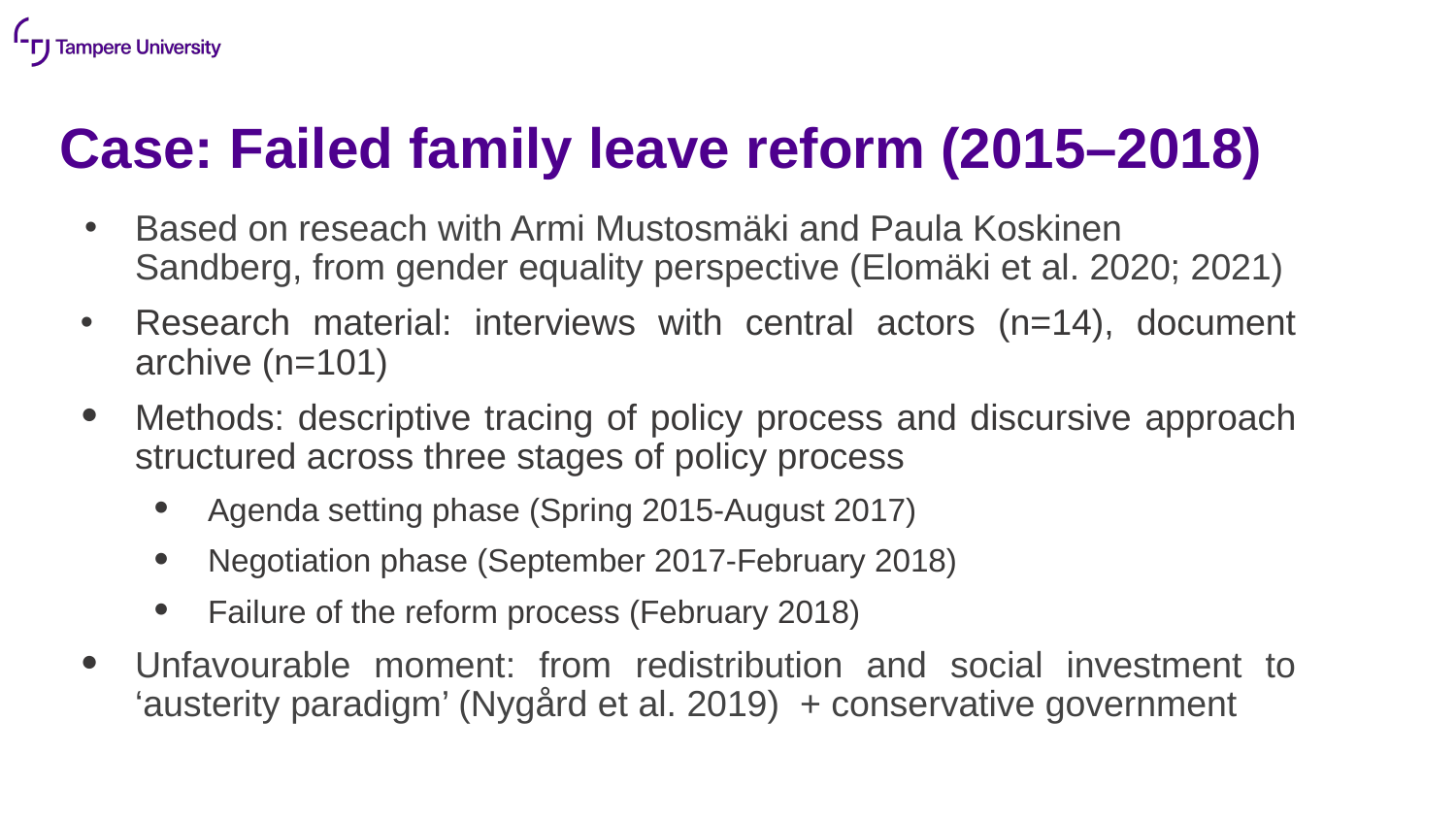

# Case: Failed family leave reform (2015–2018)
Based on reseach with Armi Mustosmäki and Paula Koskinen Sandberg, from gender equality perspective (Elomäki et al. 2020; 2021)
Research material: interviews with central actors (n=14), document archive (n=101)
Methods: descriptive tracing of policy process and discursive approach structured across three stages of policy process
Agenda setting phase (Spring 2015-August 2017)
Negotiation phase (September 2017-February 2018)
Failure of the reform process (February 2018)
Unfavourable moment: from redistribution and social investment to ‘austerity paradigm’ (Nygård et al. 2019)  + conservative government